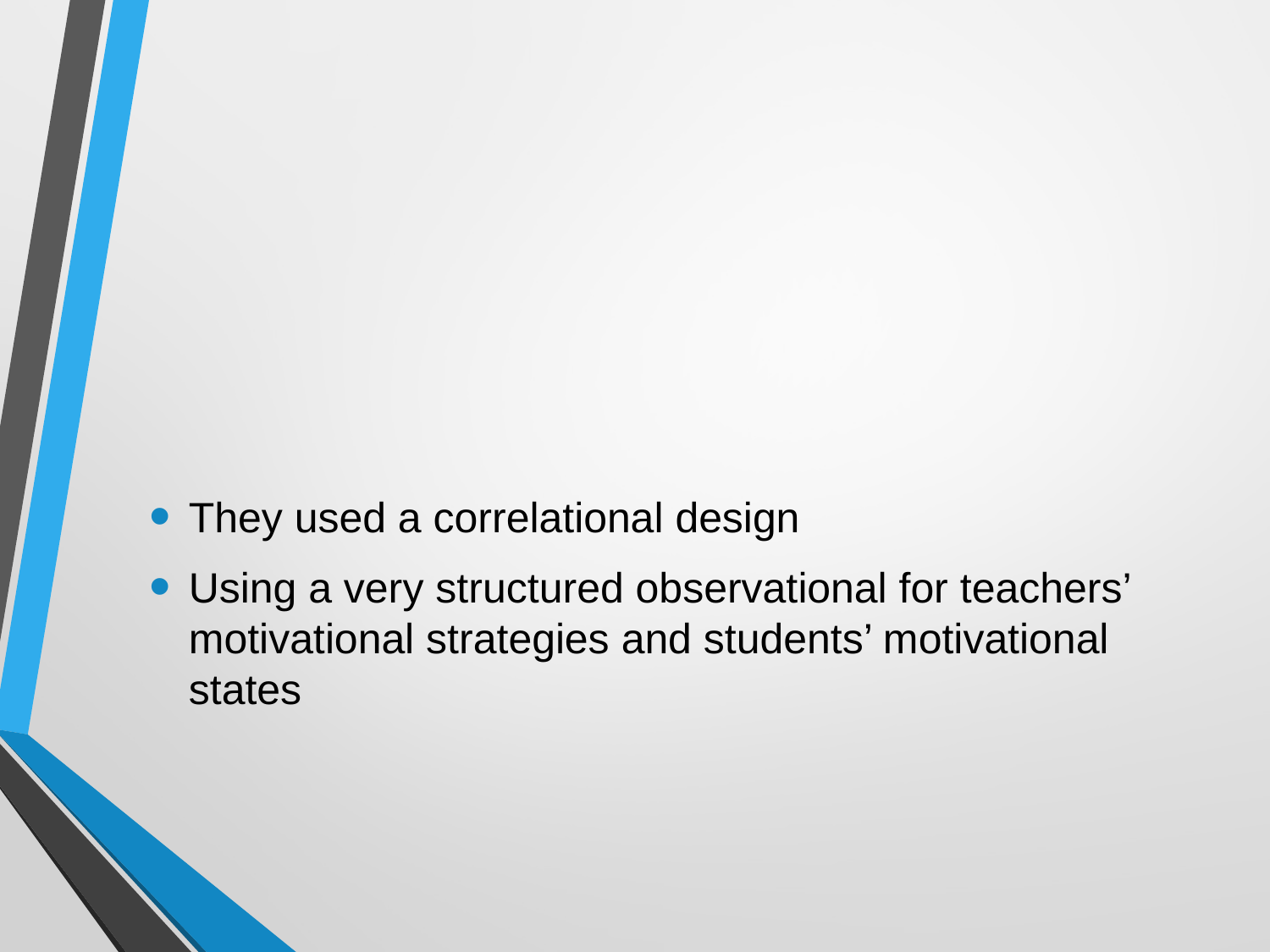

#
They used a correlational design
Using a very structured observational for teachers’ motivational strategies and students’ motivational states